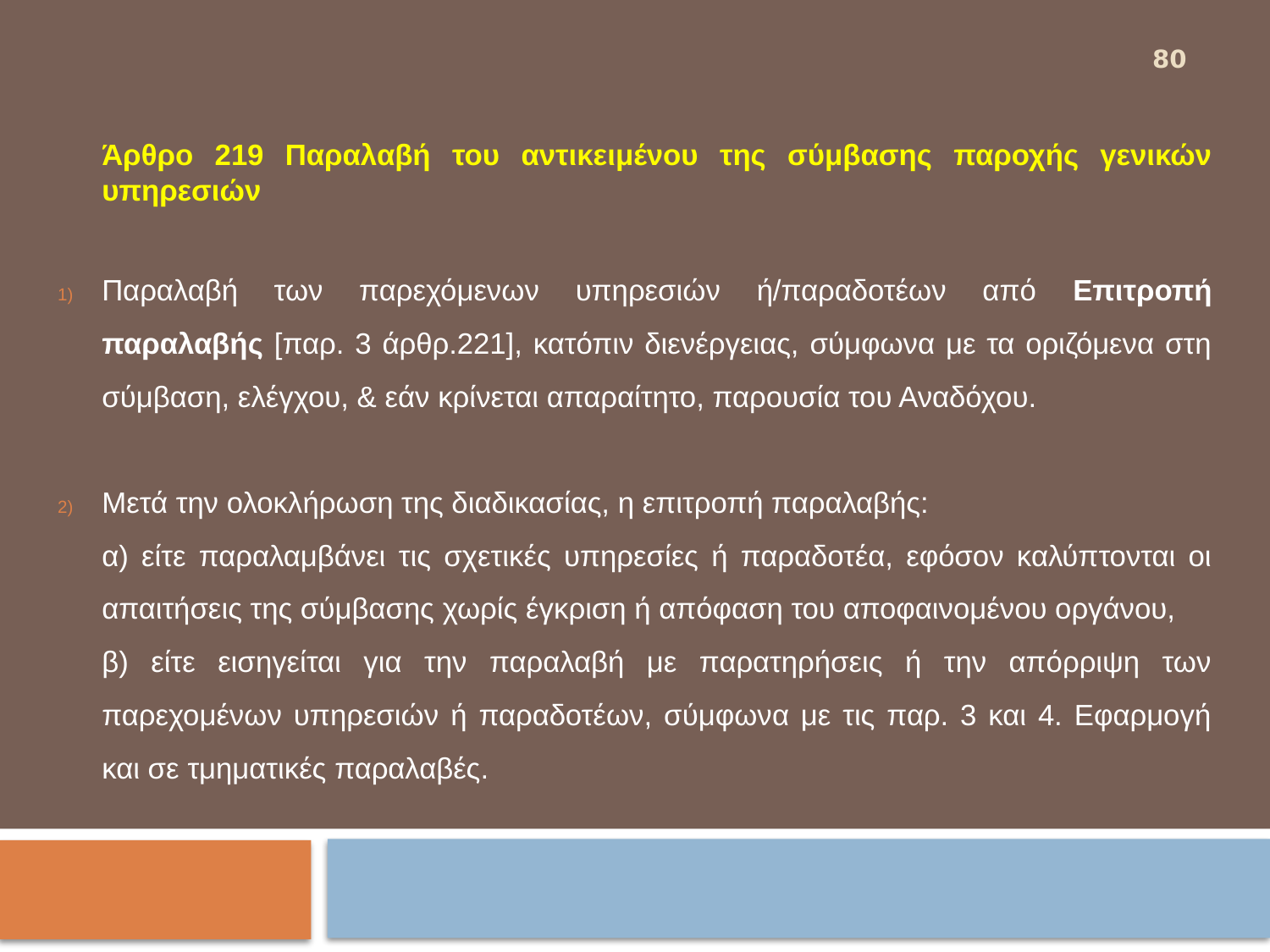

80

		Άρθρο 219 Παραλαβή του αντικειμένου της σύμβασης παροχής γενικών υπηρεσιών

Παραλαβή των παρεχόμενων υπηρεσιών ή/παραδοτέων από Επιτροπή παραλαβής [παρ. 3 άρθρ.221], κατόπιν διενέργειας, σύμφωνα με τα οριζόμενα στη σύμβαση, ελέγχου, & εάν κρίνεται απαραίτητο, παρουσία του Αναδόχου.

Μετά την ολοκλήρωση της διαδικασίας, η επιτροπή παραλαβής:
		α) είτε παραλαμβάνει τις σχετικές υπηρεσίες ή παραδοτέα, εφόσον καλύπτονται οι απαιτήσεις της σύμβασης χωρίς έγκριση ή απόφαση του αποφαινομένου οργάνου,
		β) είτε εισηγείται για την παραλαβή με παρατηρήσεις ή την απόρριψη των παρεχομένων υπηρεσιών ή παραδοτέων, σύμφωνα με τις παρ. 3 και 4. Εφαρμογή και σε τμηματικές παραλαβές.

#